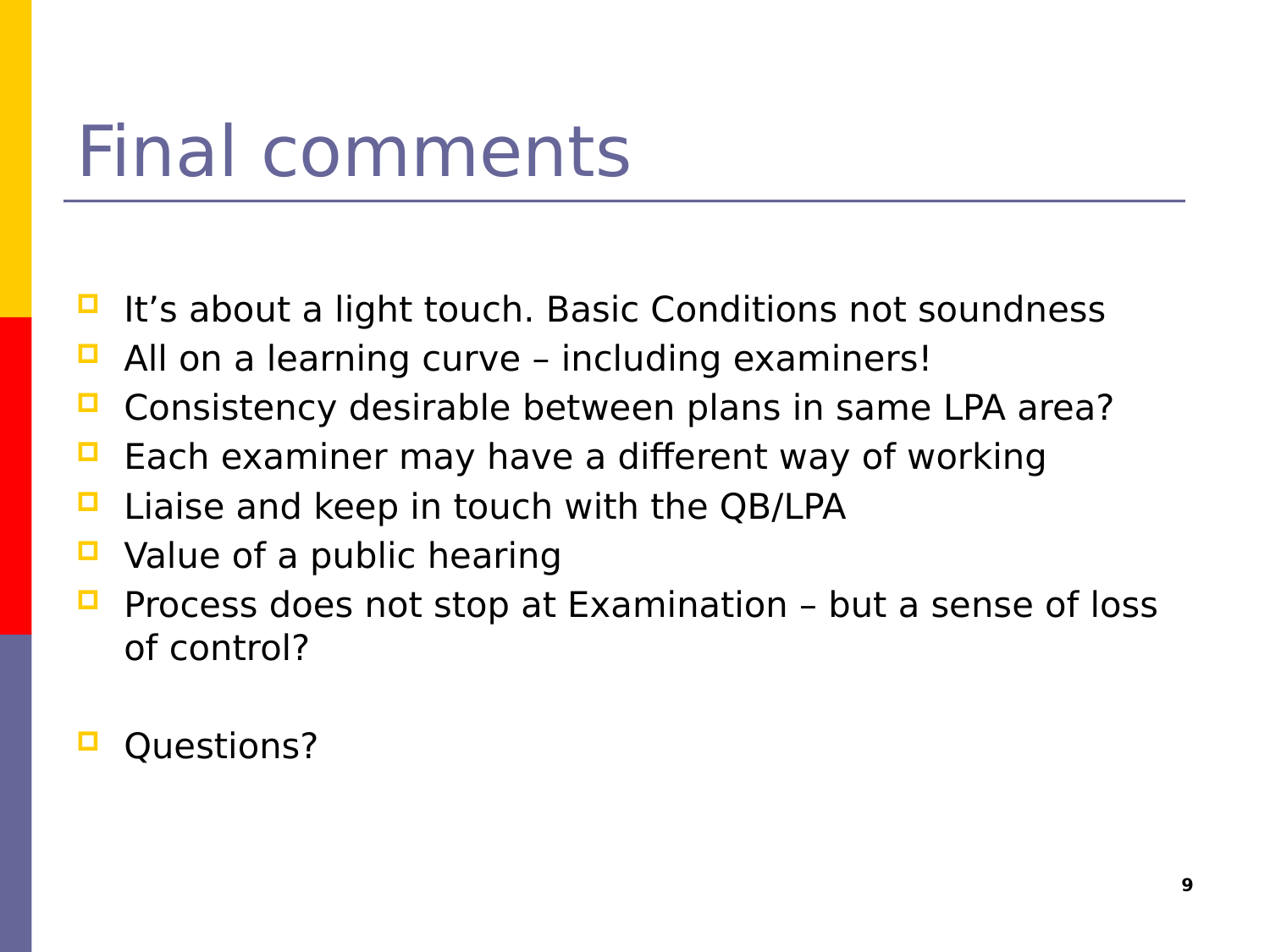

# Final comments

It’s about a light touch. Basic Conditions not soundness
All on a learning curve – including examiners!
Consistency desirable between plans in same LPA area?
Each examiner may have a different way of working
Liaise and keep in touch with the QB/LPA
Value of a public hearing
Process does not stop at Examination – but a sense of loss of control?

Questions?

9